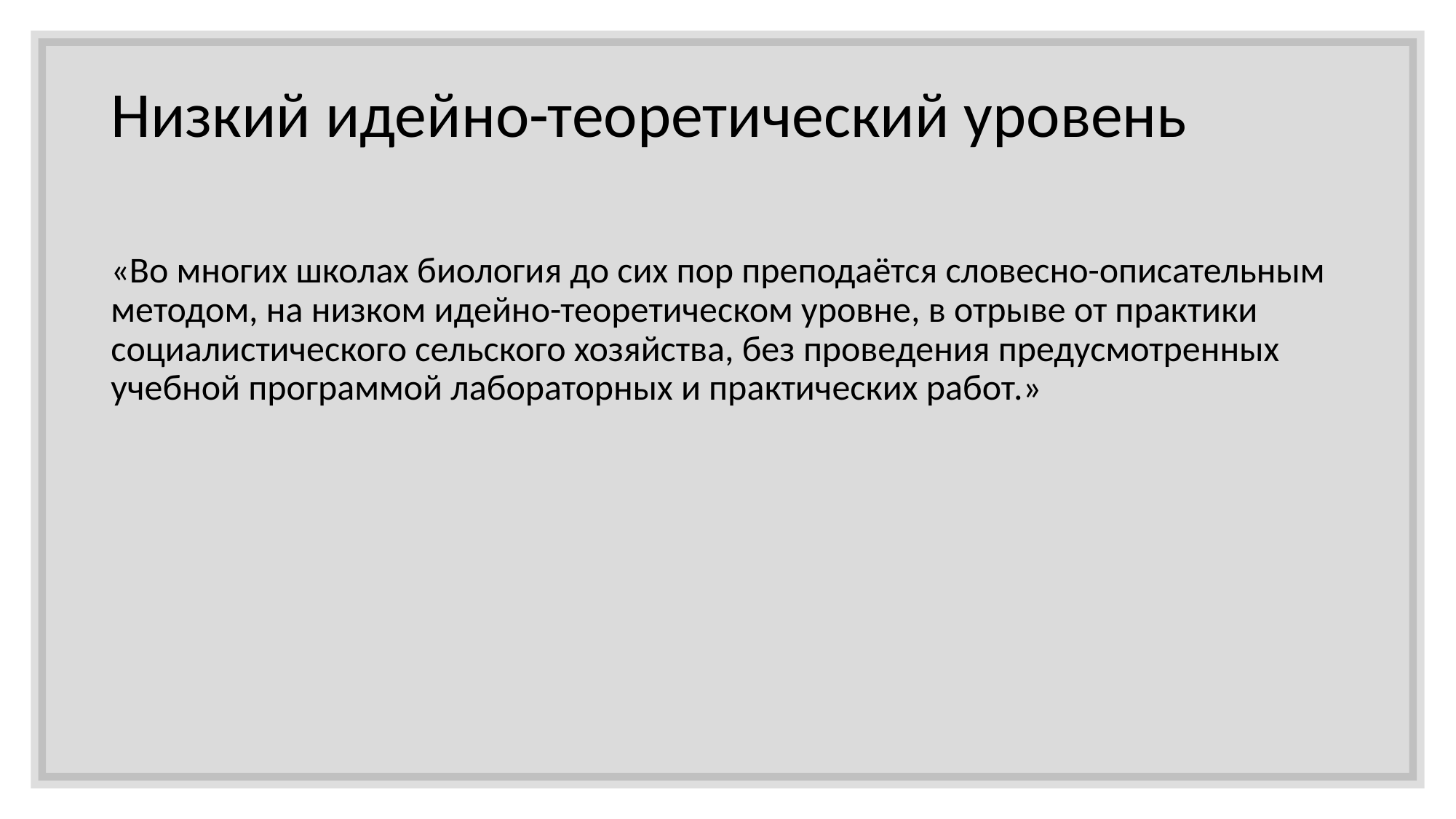

# Низкий идейно-теоретический уровень
«Во многих школах биология до сих пор преподаётся словесно-описательным методом, на низком идейно-теоретическом уровне, в отрыве от практики социалистического сельского хозяйства, без проведения предусмотренных учебной программой лабораторных и практических работ.»